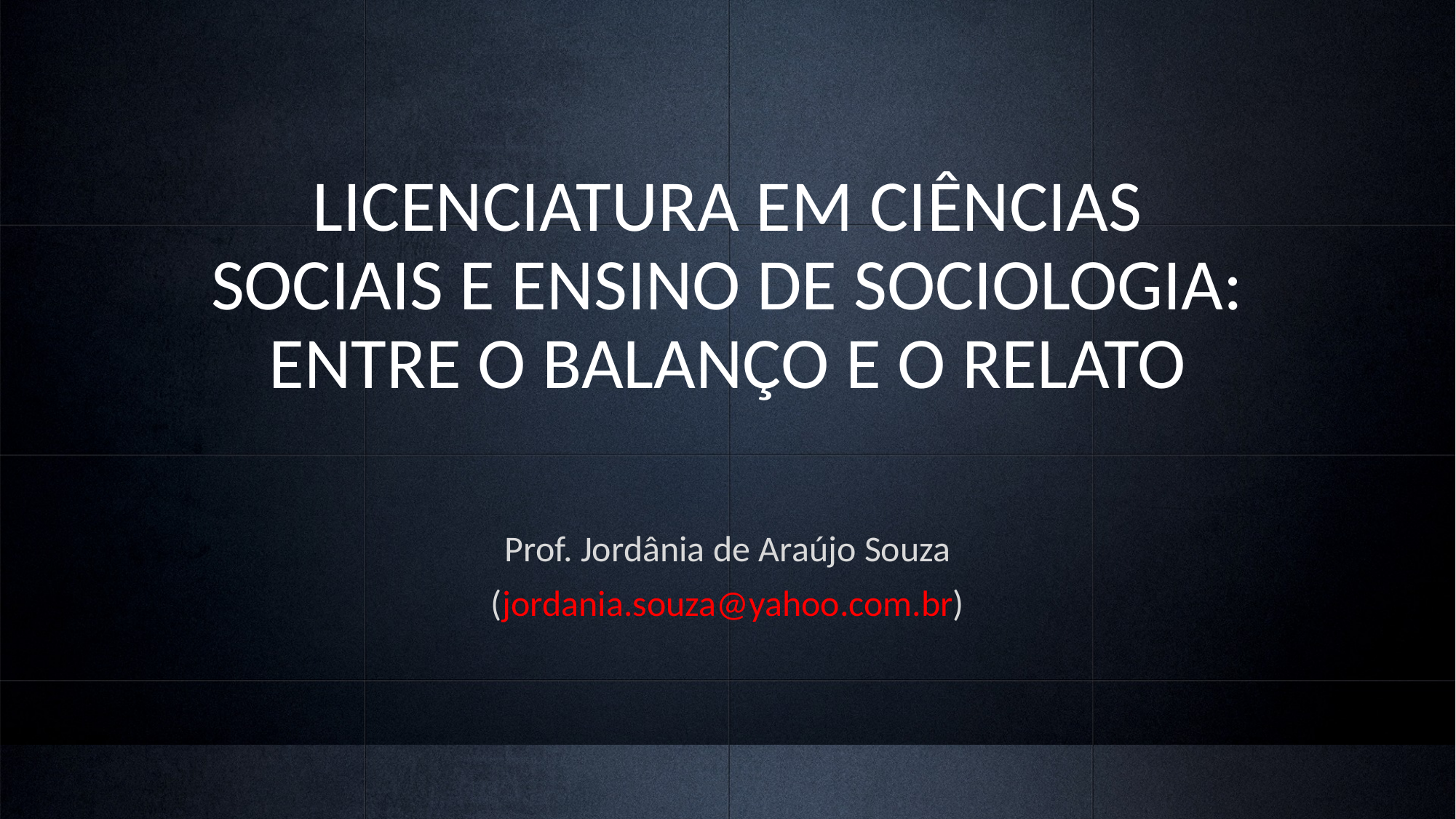

# LICENCIATURA EM CIÊNCIAS SOCIAIS E ENSINO DE SOCIOLOGIA: ENTRE O BALANÇO E O RELATO
Prof. Jordânia de Araújo Souza
(jordania.souza@yahoo.com.br)